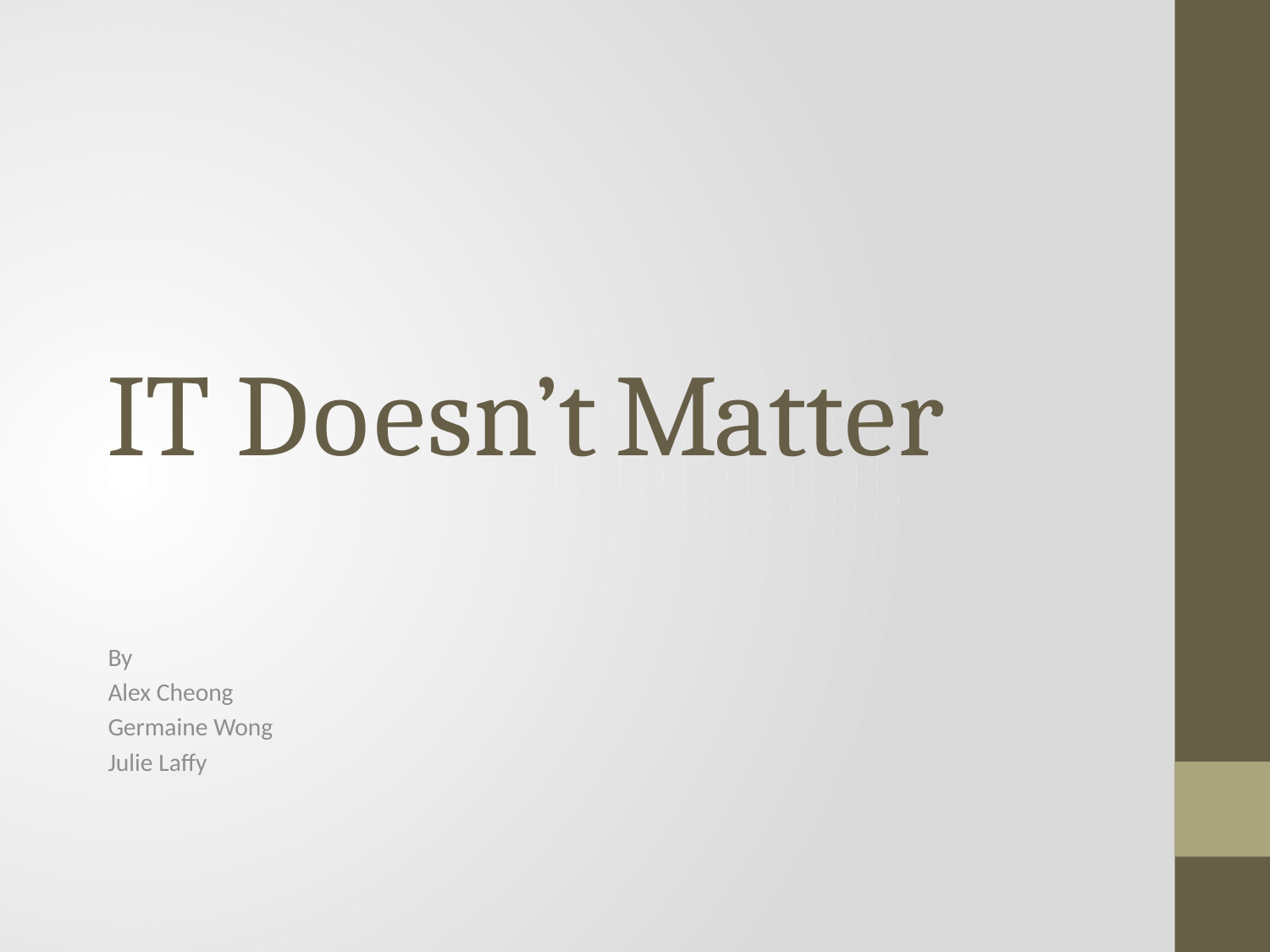

# IT Doesn’t Matter
By
Alex Cheong
Germaine Wong
Julie Laffy